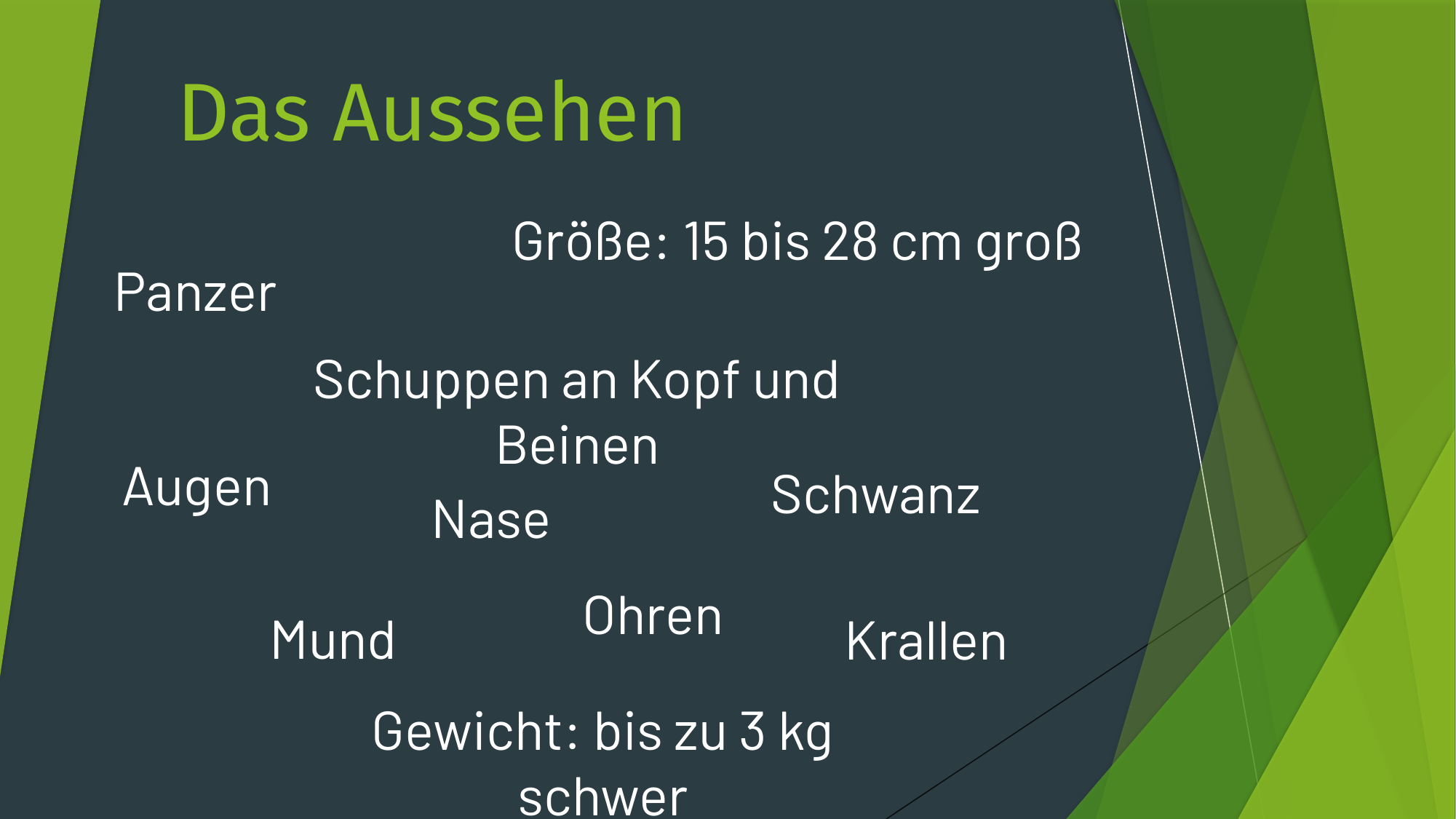

# Das Aussehen
Größe: 15 bis 28 cm groß
Panzer
Schuppen an Kopf und Beinen
Augen
Schwanz
Nase
Ohren
Mund
Krallen
Gewicht: bis zu 3 kg schwer